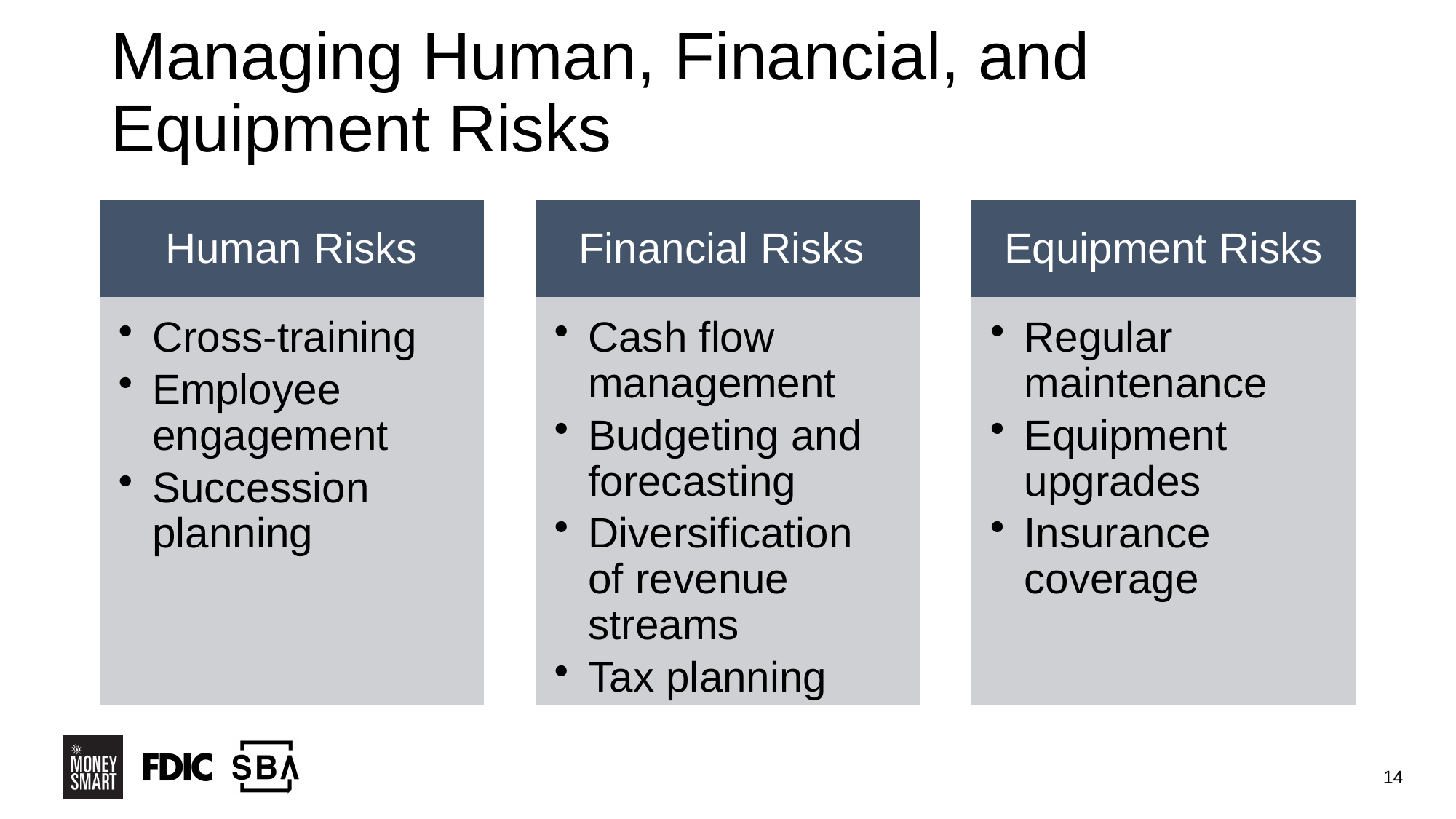

# Managing Human, Financial, and Equipment Risks
Human Risks
Financial Risks
Equipment Risks
Cross-training
Employee engagement
Succession planning
Cash flow management
Budgeting and forecasting
Diversification of revenue streams
Tax planning
Regular maintenance
Equipment upgrades
Insurance coverage
14